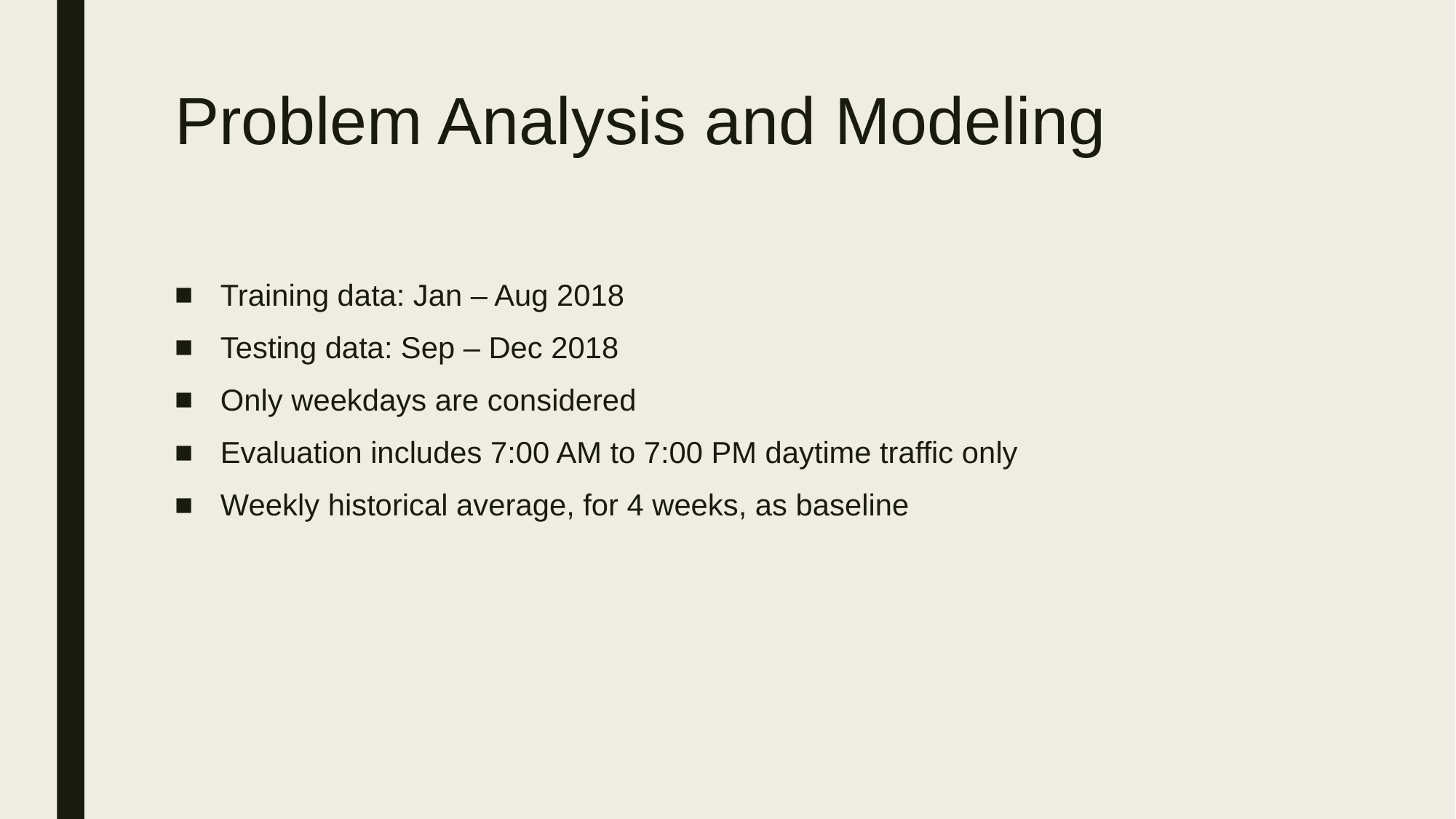

# Problem Analysis and Modeling
Training data: Jan – Aug 2018
Testing data: Sep – Dec 2018
Only weekdays are considered
Evaluation includes 7:00 AM to 7:00 PM daytime traffic only
Weekly historical average, for 4 weeks, as baseline